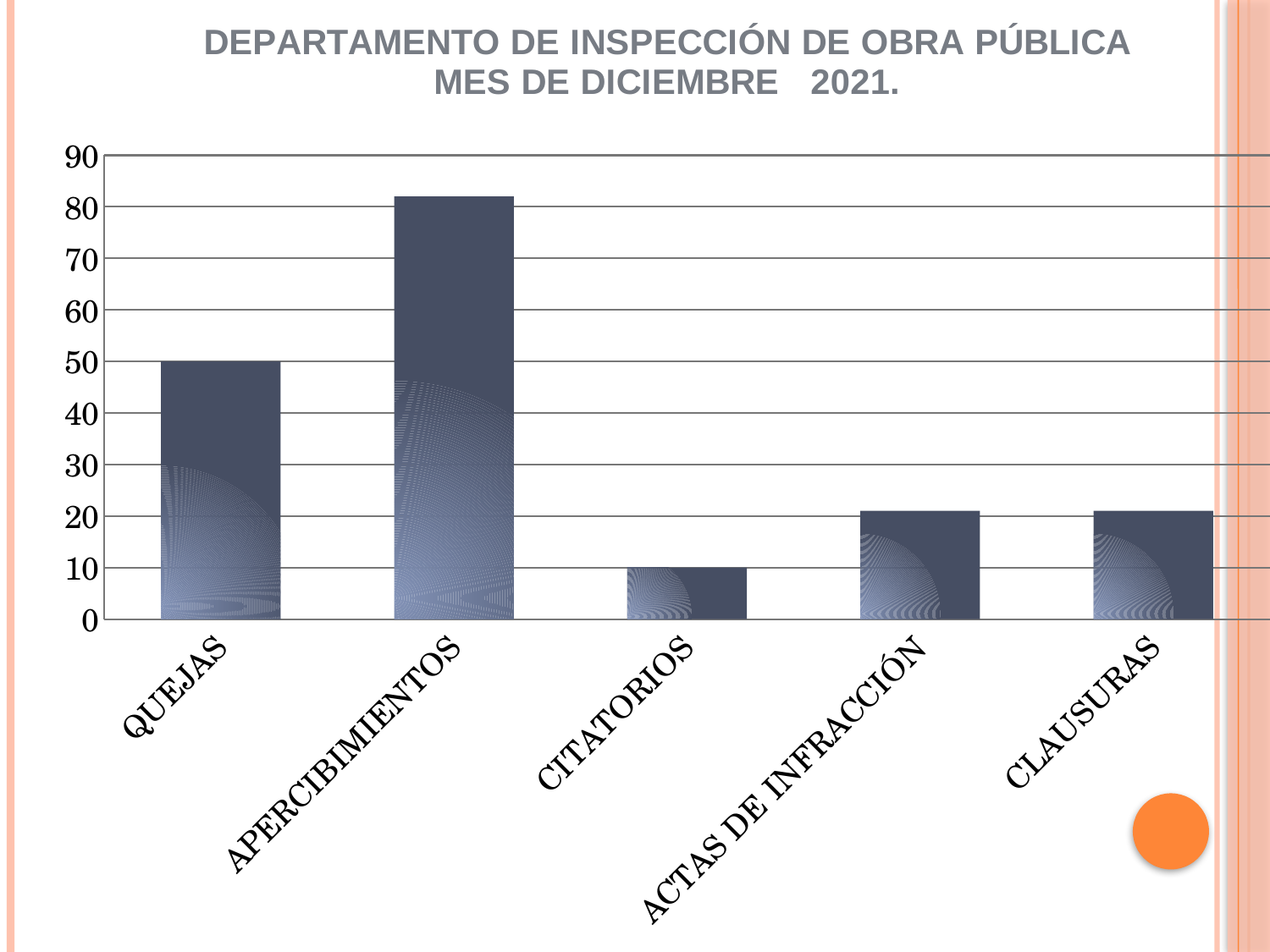

### Chart: DEPARTAMENTO DE INSPECCIÓN DE OBRA PÚBLICA MES DE DICIEMBRE   2021.

| Category | TOTALES |
|---|---|
| QUEJAS | 50.0 |
| APERCIBIMIENTOS | 82.0 |
| CITATORIOS | 10.0 |
| ACTAS DE INFRACCIÓN | 21.0 |
| CLAUSURAS | 21.0 |